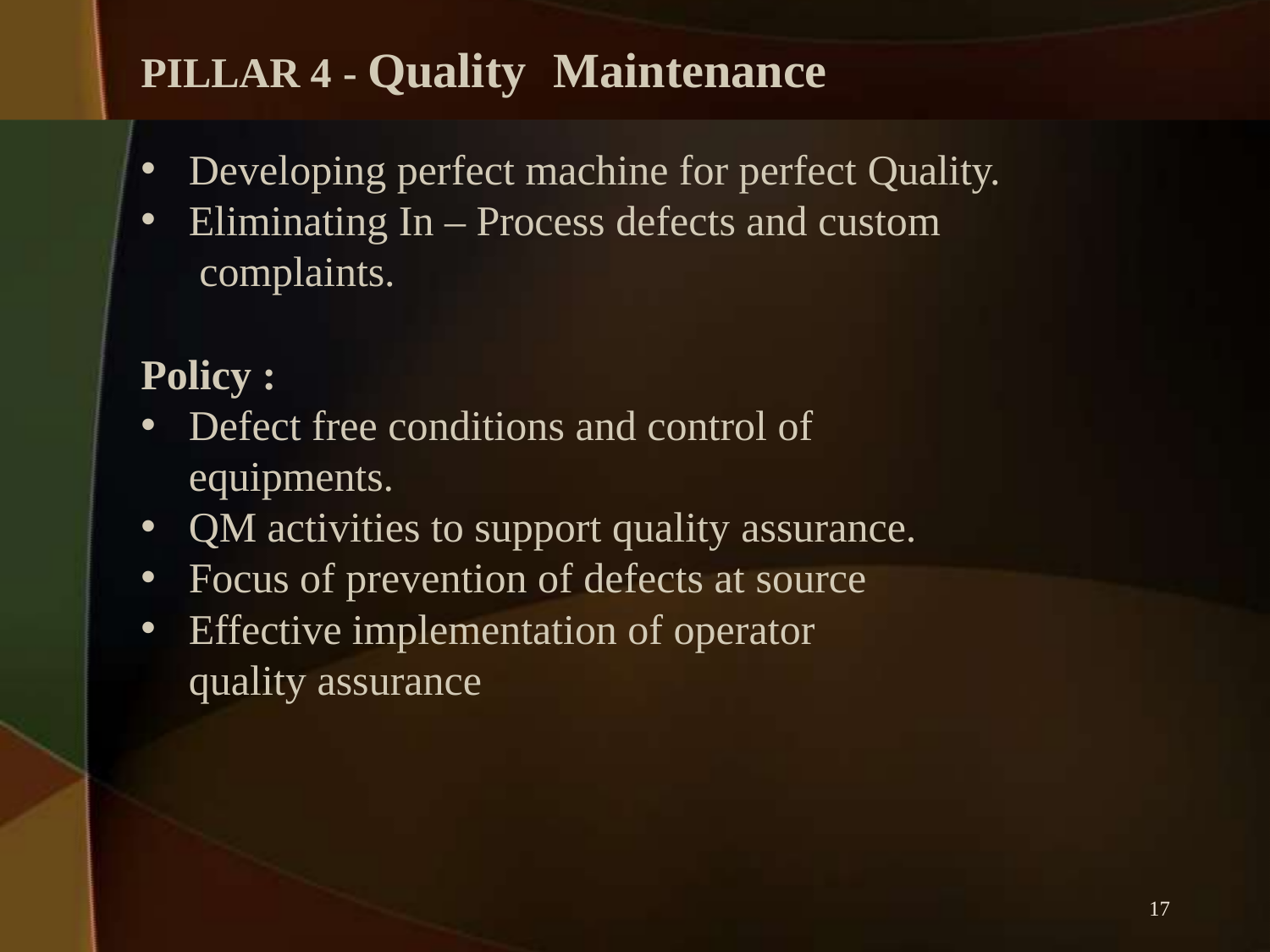

# PILLAR 4 - Quality	Maintenance
Developing perfect machine for perfect Quality.
Eliminating In – Process defects and custom  complaints.

Policy :
Defect free conditions and control of equipments.
QM activities to support quality assurance.
Focus of prevention of defects at source
Effective implementation of operator quality assurance
17